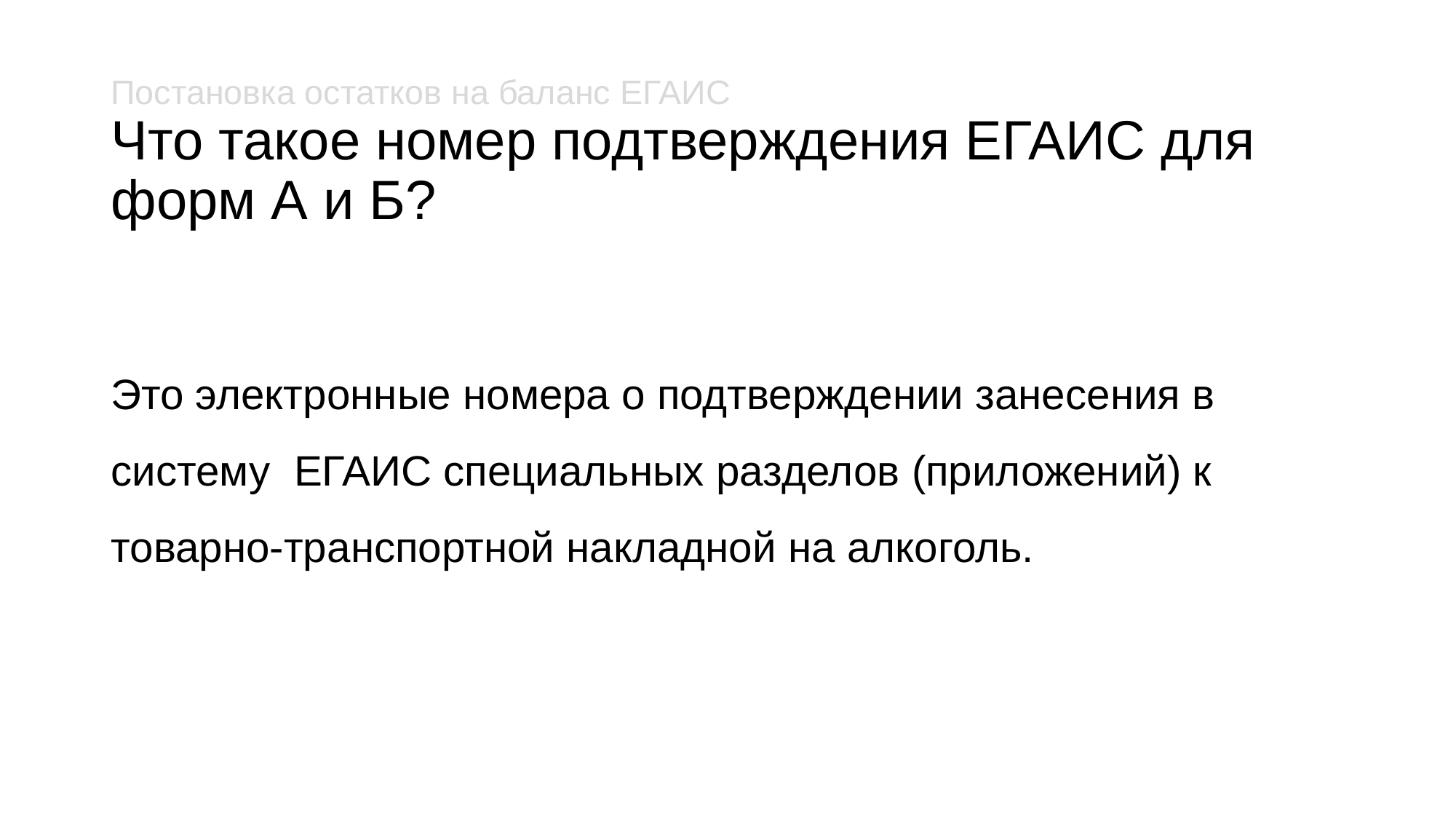

# Постановка остатков на баланс ЕГАИС Что такое номер подтверждения ЕГАИС для форм А и Б?
Это электронные номера о подтверждении занесения в систему  ЕГАИС специальных разделов (приложений) к товарно-транспортной накладной на алкоголь.